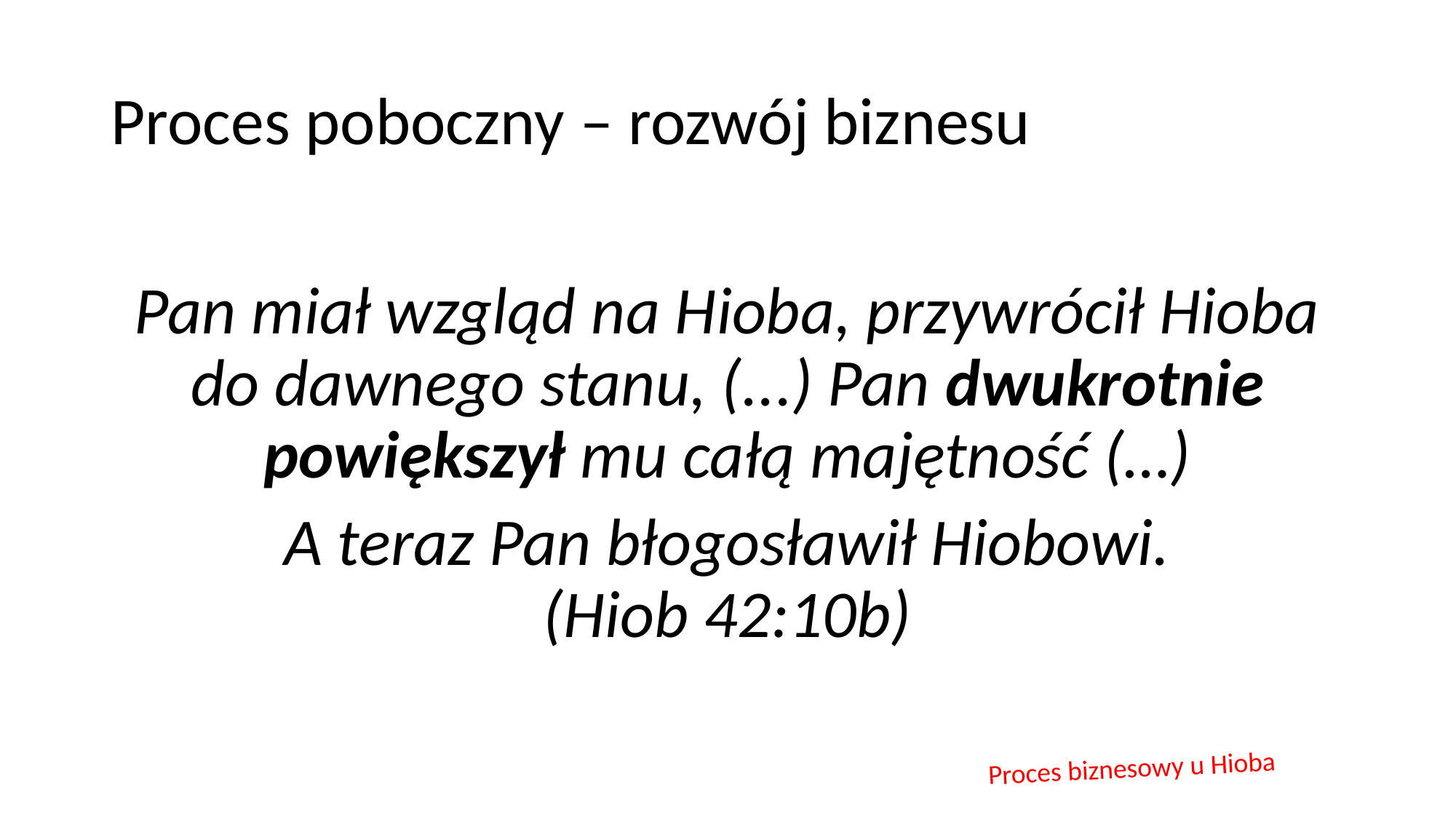

# Proces poboczny – rozwój biznesu
Pan miał wzgląd na Hioba, przywrócił Hioba do dawnego stanu, (...) Pan dwukrotnie powiększył mu całą majętność (…)
A teraz Pan błogosławił Hiobowi.
(Hiob 42:10b)
Proces biznesowy u Hioba